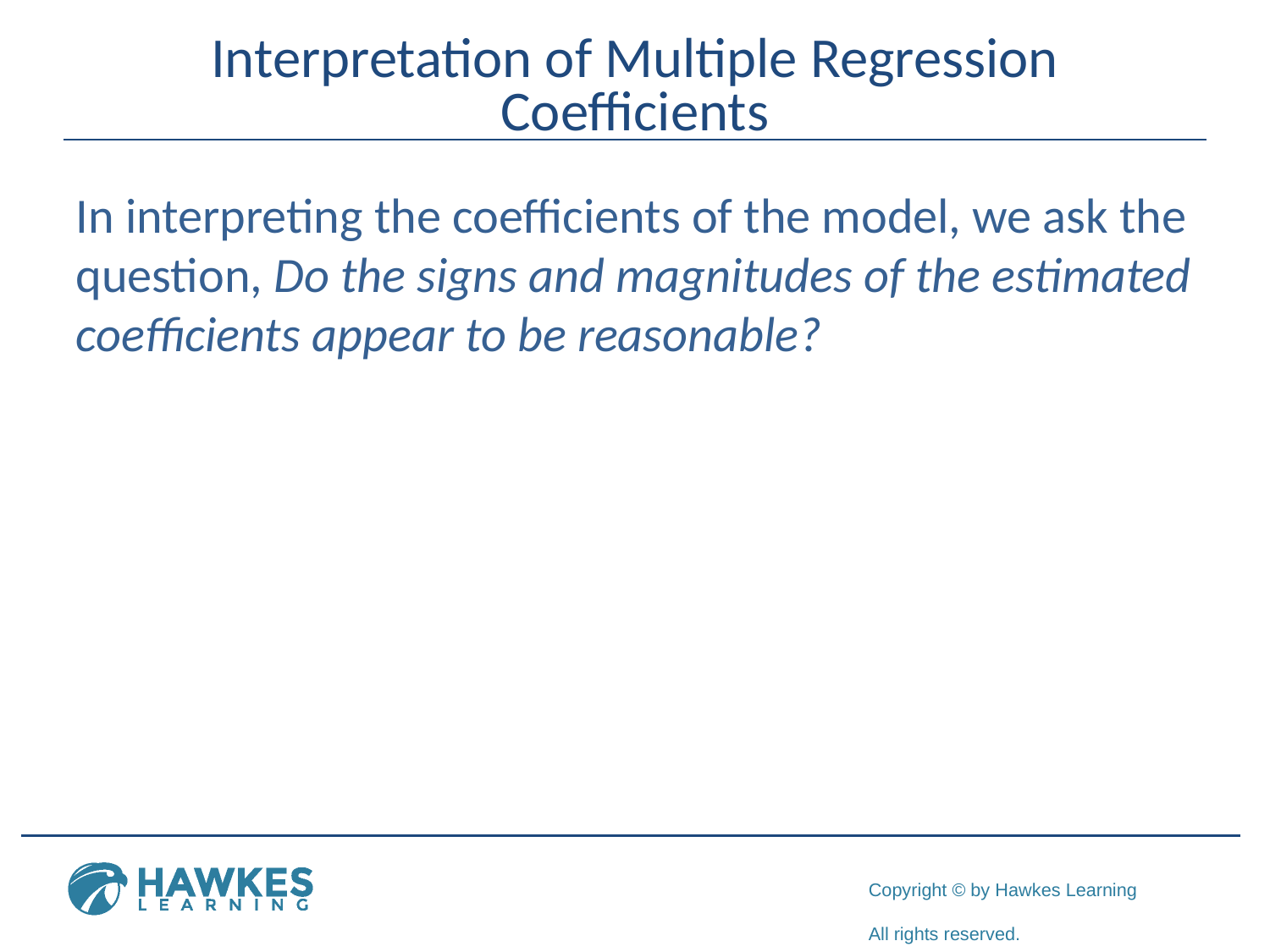

# Interpretation of Multiple Regression Coefficients
In interpreting the coefficients of the model, we ask the question, Do the signs and magnitudes of the estimated coefficients appear to be reasonable?